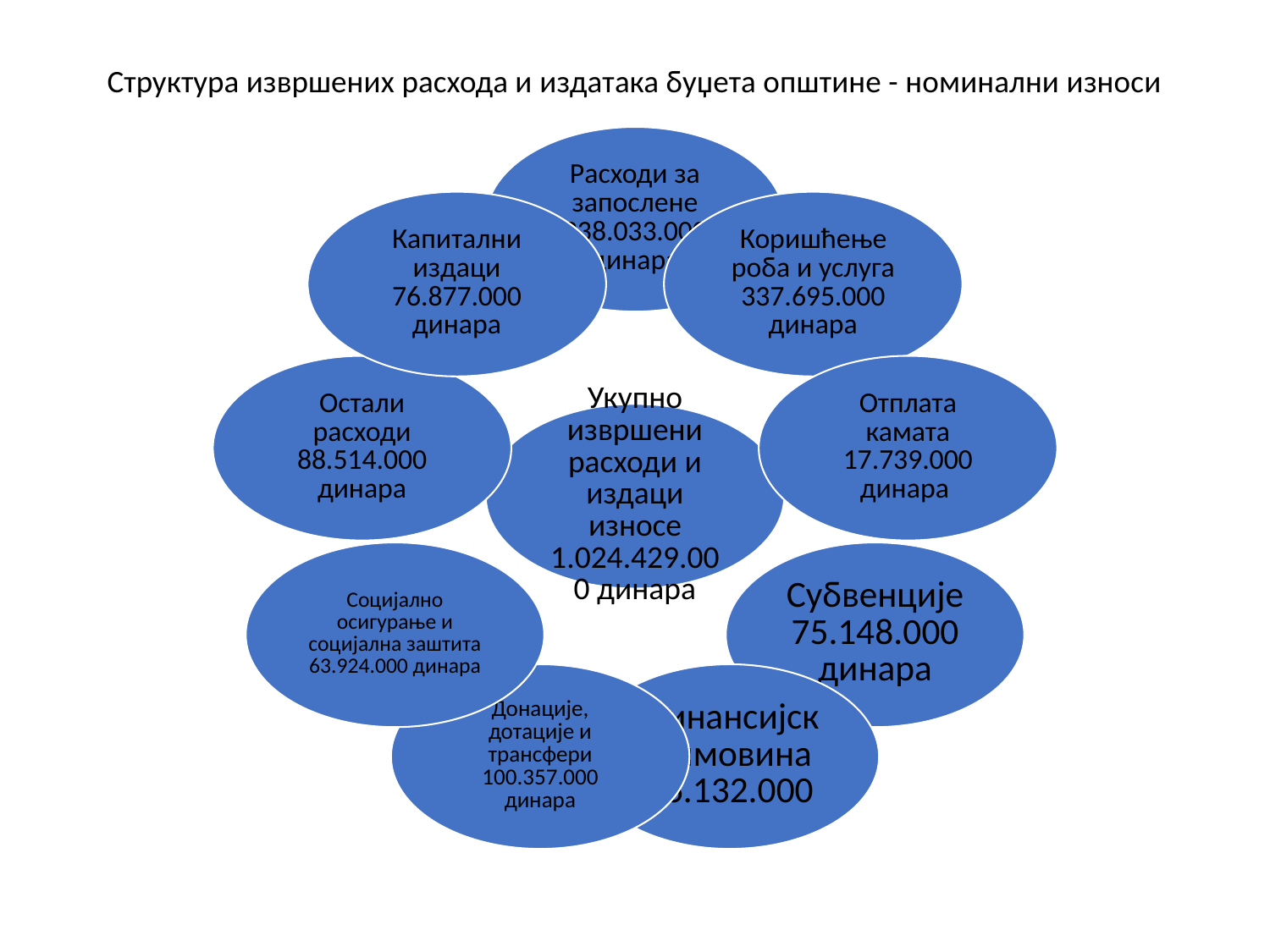

# Структура извршених расхода и издатака буџета општине - номинални износи
Укупно извршени расходи и издаци износе 1.024.429.000 динара
Отплата камата 17.739.000 динара
Субвенције 75.148.000 динара
Донације, дотације и трансфери 100.357.000 динара
Социјално осигурање и социјална заштита 63.924.000 динара
Остали расходи 88.514.000 динара
Капитални издаци 76.877.000 динара
Финансијска имовина 26.132.000